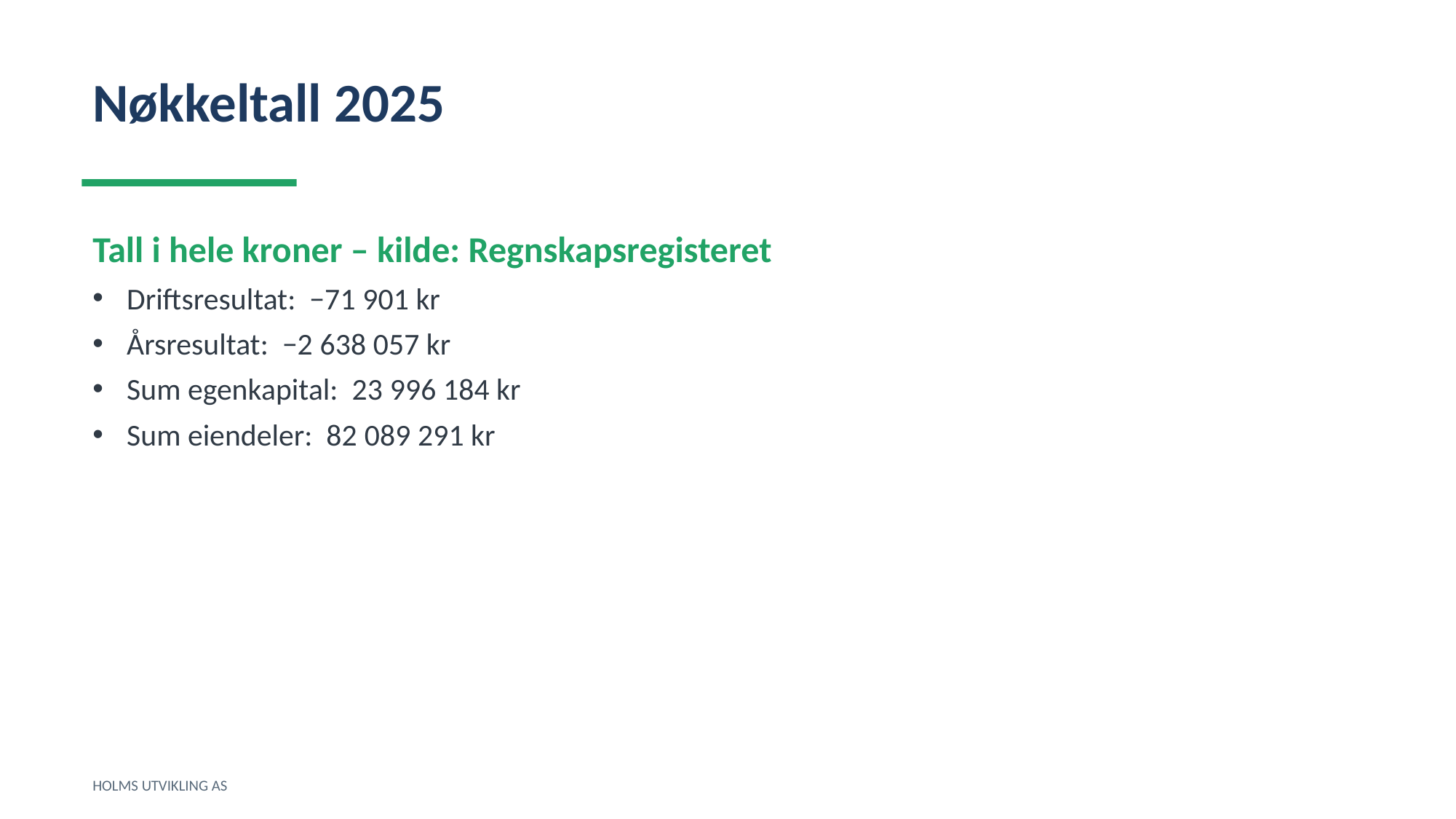

Nøkkeltall 2025

Tall i hele kroner – kilde: Regnskapsregisteret
Driftsresultat:  −71 901 kr
Årsresultat:  −2 638 057 kr
Sum egenkapital:  23 996 184 kr
Sum eiendeler:  82 089 291 kr
HOLMS UTVIKLING AS